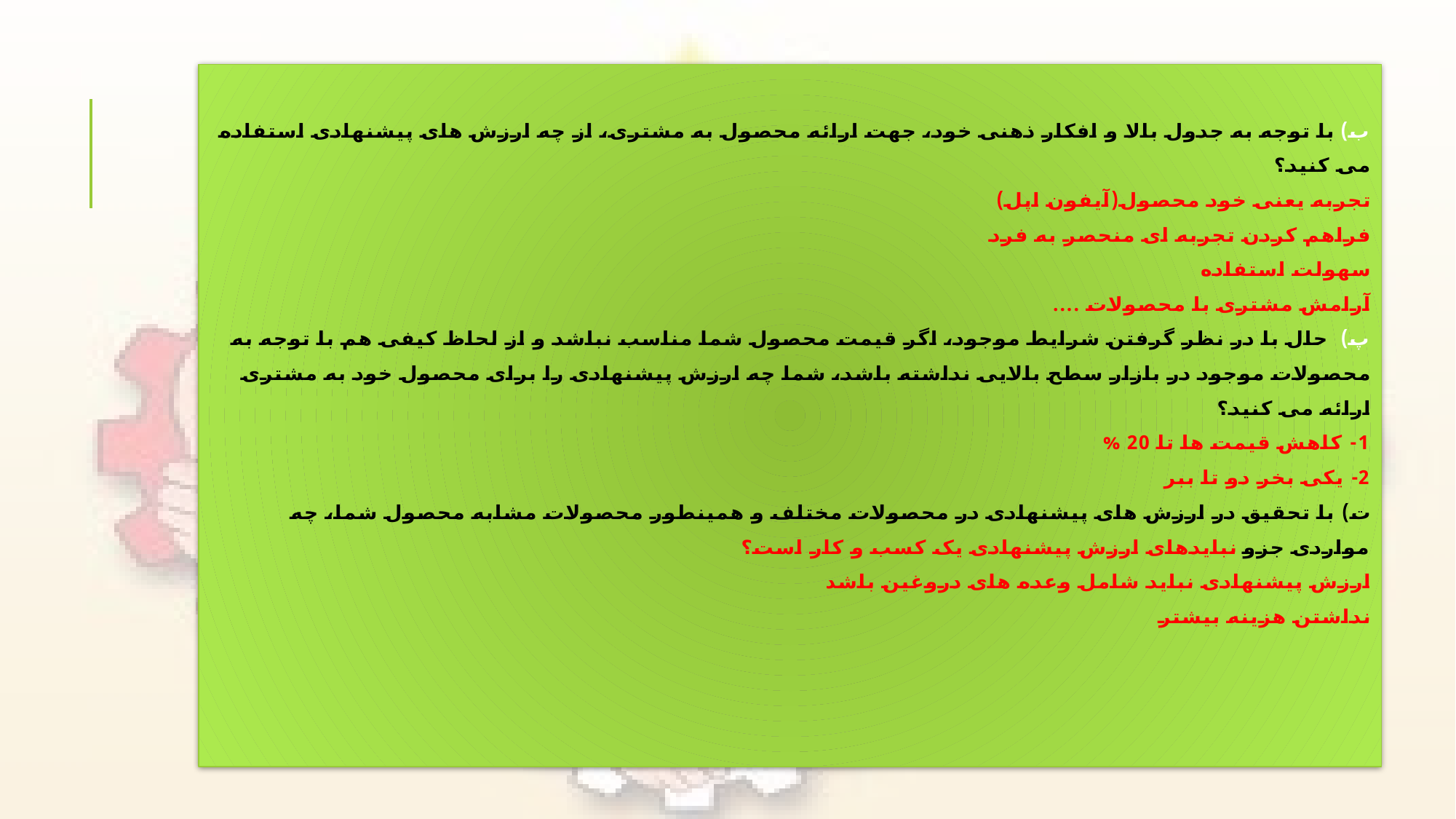

ب) با توجه به جدول بالا و افکار ذهنی خود، جهت ارائه محصول به مشتری، از چه ارزش های پیشنهادی استفاده می کنید؟
تجربه یعنی خود محصول(آیفون اپل)
فراهم کردن تجربه ای منحصر به فرد
سهولت استفاده
آرامش مشتری با محصولات ....
پ)  حال با در نظر گرفتن شرایط موجود، اگر قیمت محصول شما مناسب نباشد و از لحاظ کیفی هم با توجه به محصولات موجود در بازار سطح بالایی نداشته باشد، شما چه ارزش پیشنهادی را برای محصول خود به مشتری ارائه می کنید؟
1- کاهش قیمت ها تا 20 %
2- یکی بخر دو تا ببر
ت) با تحقیق در ارزش های پیشنهادی در محصولات مختلف و همینطور محصولات مشابه محصول شما، چه مواردی جزو نبایدهای ارزش پیشنهادی یک کسب و کار است؟
ارزش پیشنهادی نباید شامل وعده های دروغین باشد
نداشتن هزینه بیشتر

#